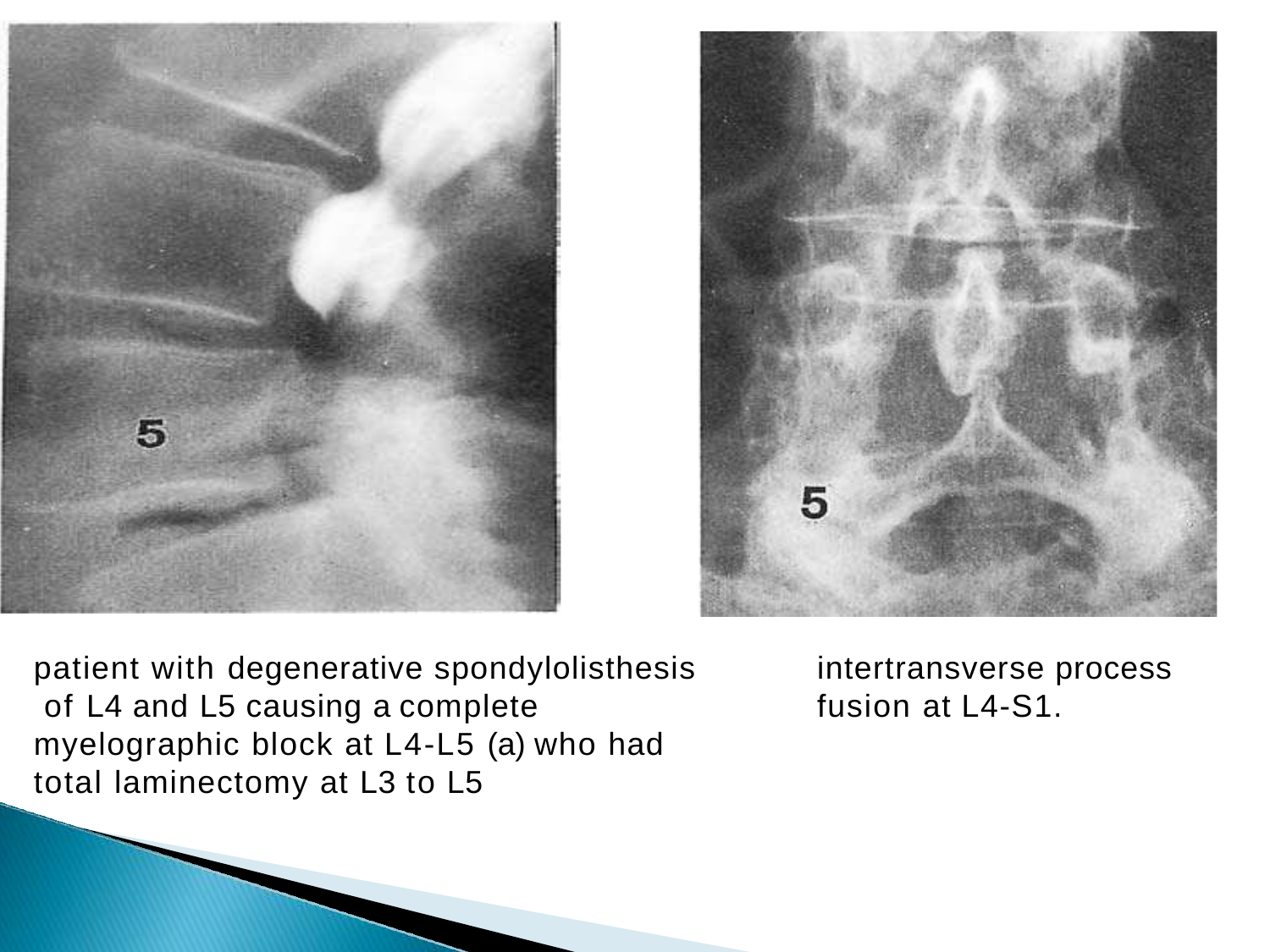

patient with degenerative spondylolisthesis  of L4 and L5 causing a complete  myelographic block at L4-L5 (a) who had  total laminectomy at L3 to L5
intertransverse process
fusion at L4-S1.